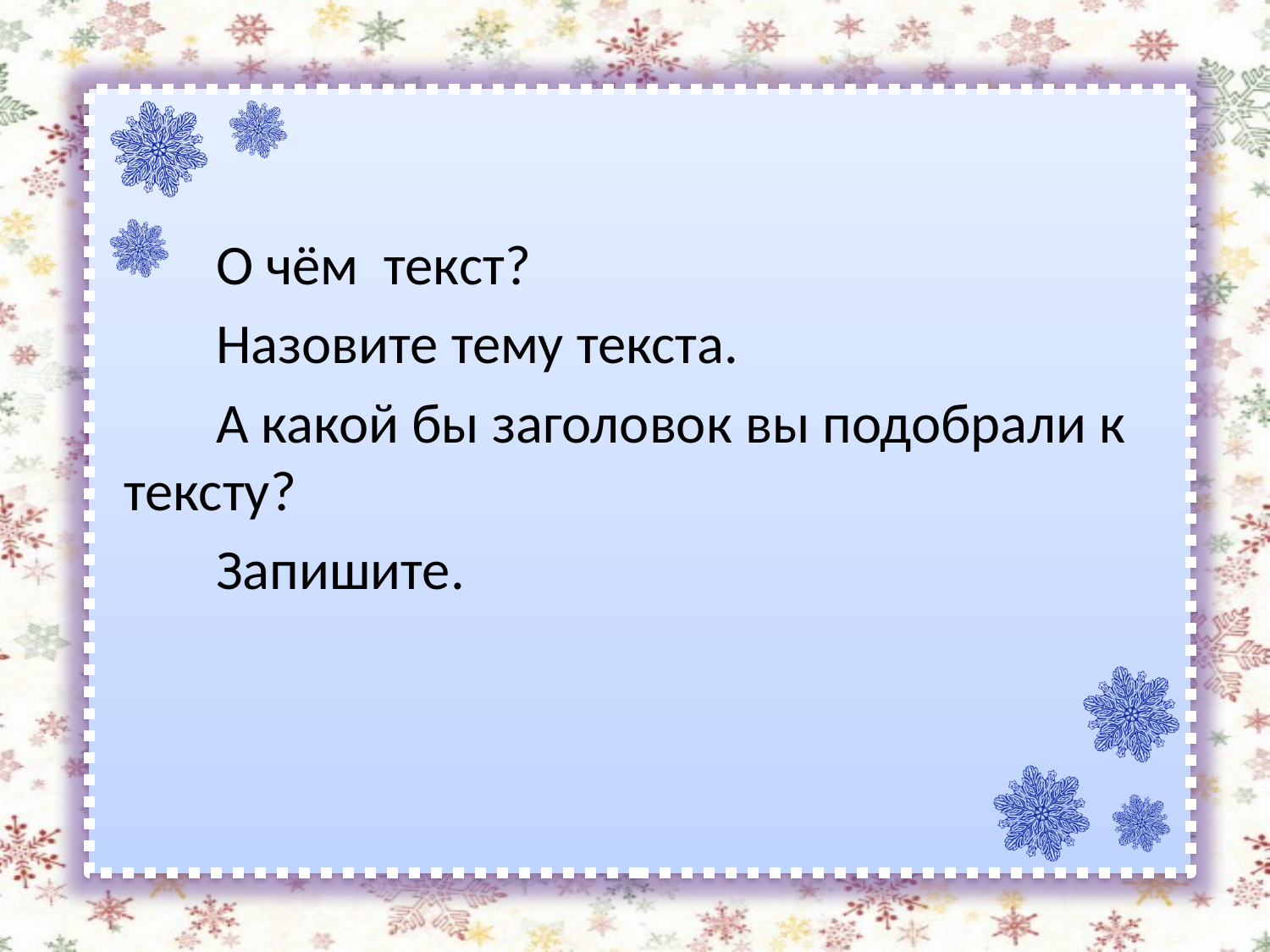

#
           О чём  текст?
           Назовите тему текста.
           А какой бы заголовок вы подобрали к тексту?
           Запишите.